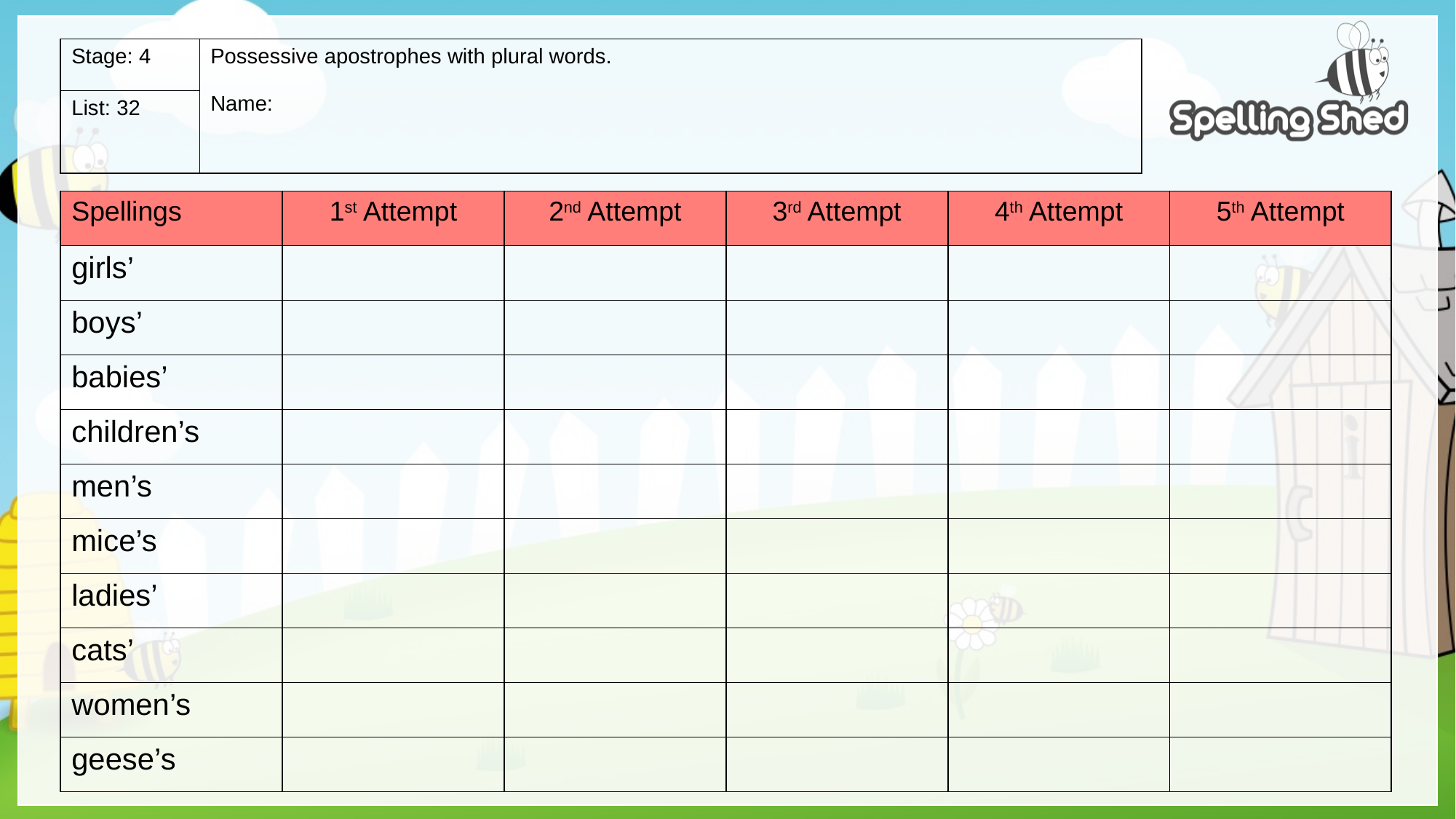

| Stage: 4 | Possessive apostrophes with plural words. Name: |
| --- | --- |
| List: 32 |  |
| Spellings | 1st Attempt | 2nd Attempt | 3rd Attempt | 4th Attempt | 5th Attempt |
| --- | --- | --- | --- | --- | --- |
| girls’ |  |  |  |  |  |
| boys’ |  |  |  |  |  |
| babies’ |  |  |  |  |  |
| children’s |  |  |  |  |  |
| men’s |  |  |  |  |  |
| mice’s |  |  |  |  |  |
| ladies’ |  |  |  |  |  |
| cats’ |  |  |  |  |  |
| women’s |  |  |  |  |  |
| geese’s |  |  |  |  |  |